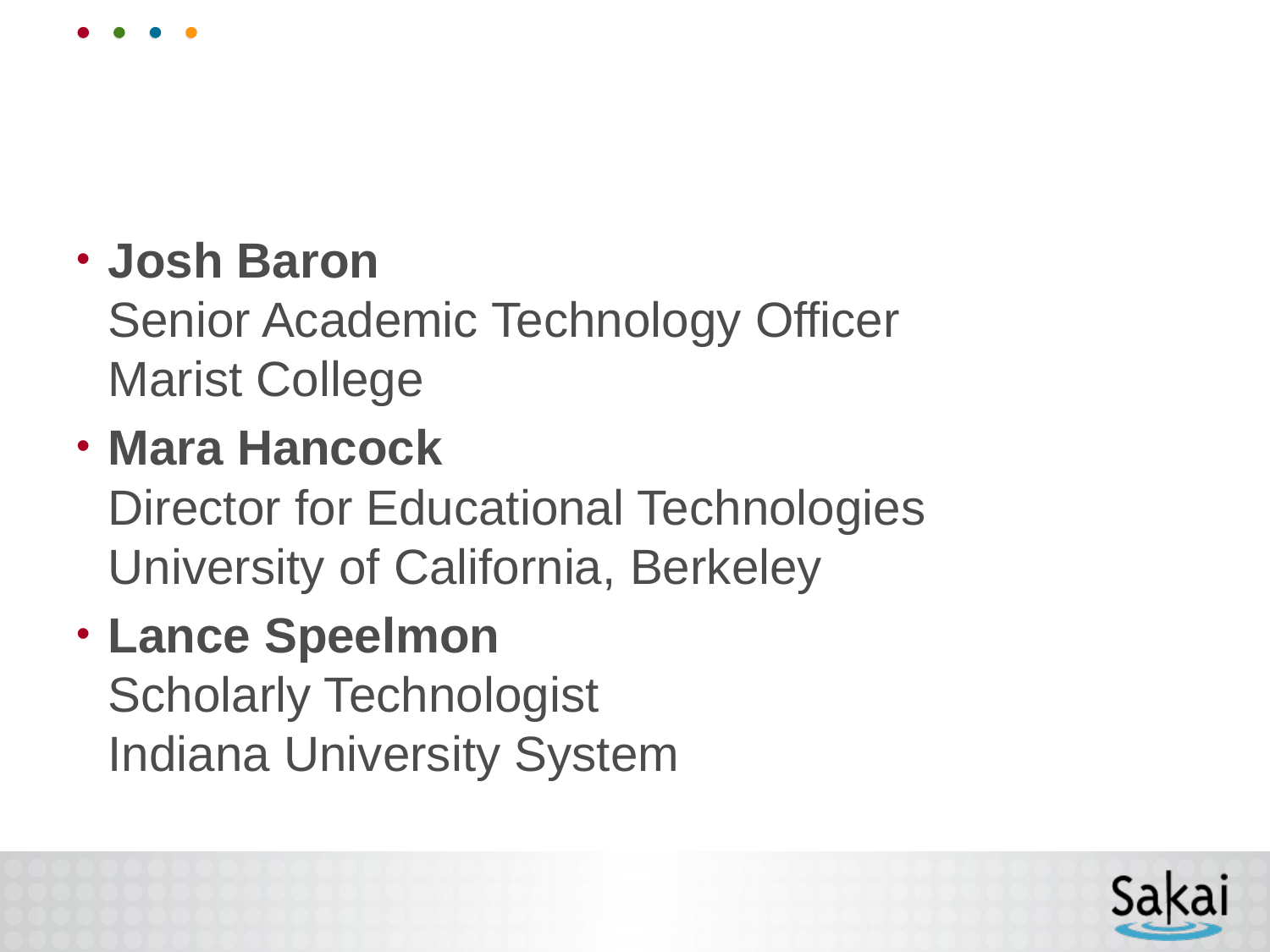

#
Josh Baron
Senior Academic Technology Officer
Marist College
Mara Hancock
Director for Educational Technologies
University of California, Berkeley
Lance Speelmon
Scholarly Technologist
Indiana University System